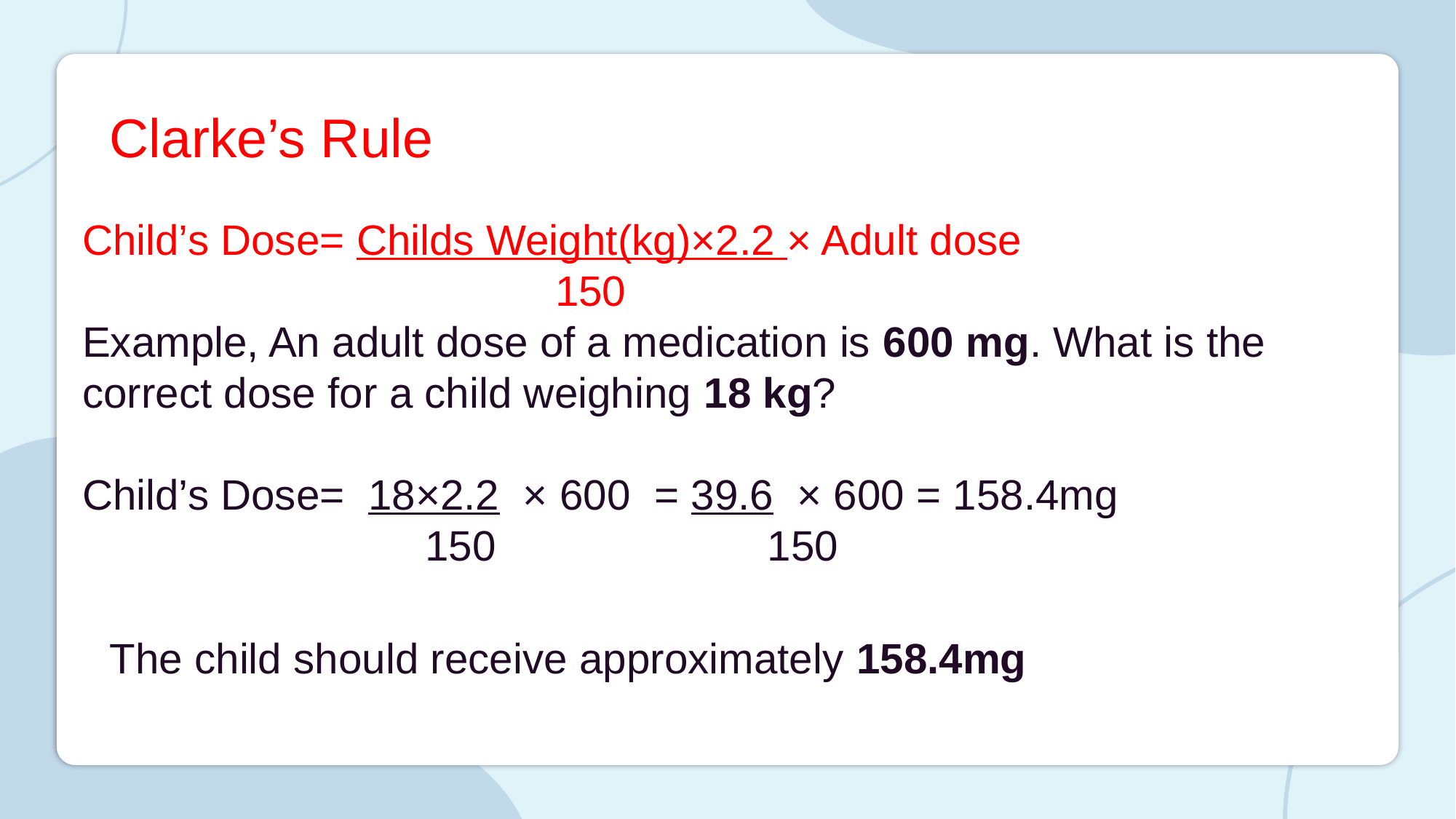

Clarke’s Rule
Child’s Dose= Childs Weight(kg)×2.2 × Adult dose
                                        150
Example, An adult dose of a medication is 600 mg. What is the correct dose for a child weighing 18 kg?

Child’s Dose=  18×2.2  × 600  = 39.6  × 600 = 158.4mg
                             150                       150

The child should receive approximately 158.4mg